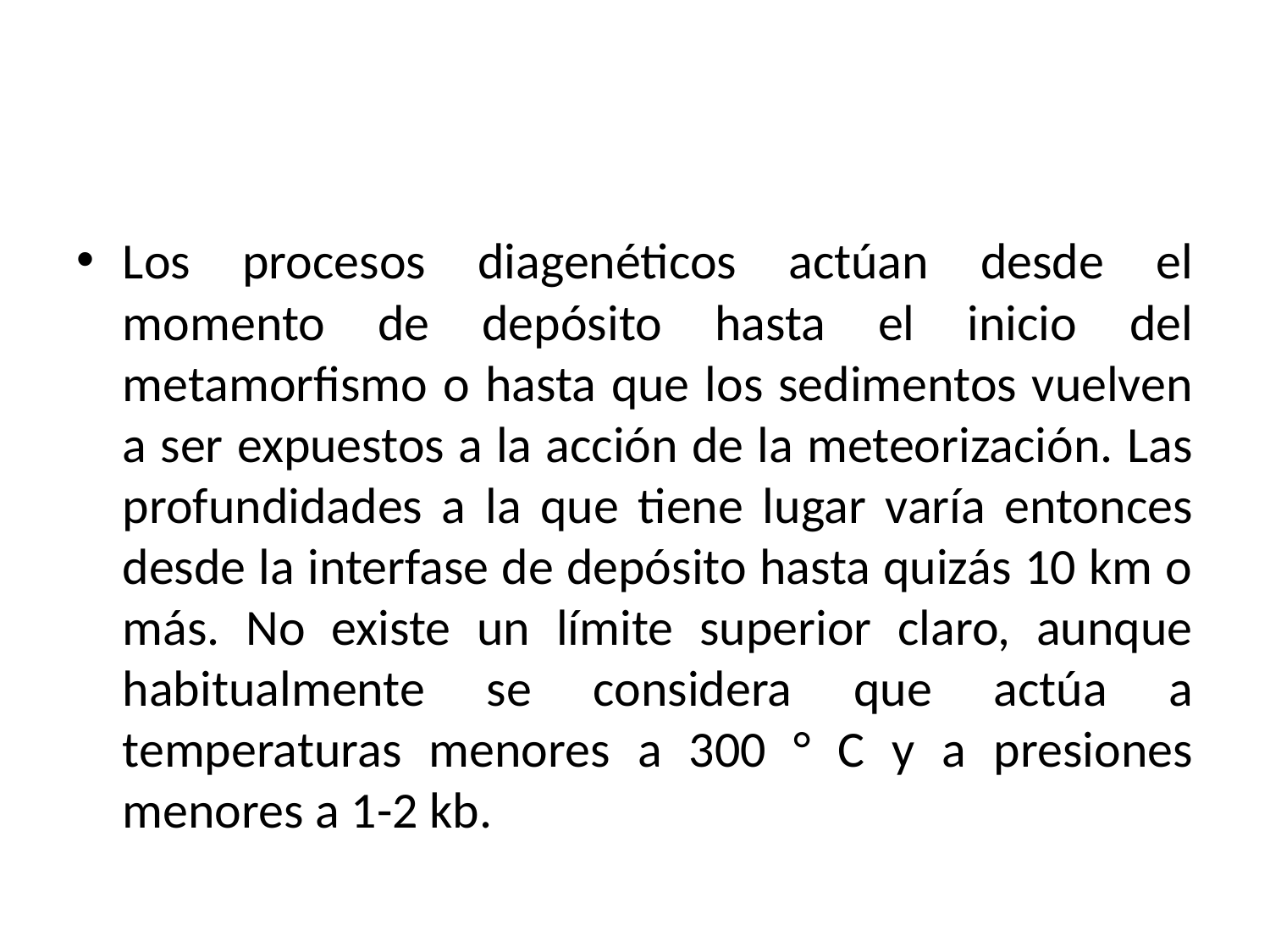

#
Los procesos diagenéticos actúan desde el momento de depósito hasta el inicio del metamorfismo o hasta que los sedimentos vuelven a ser expuestos a la acción de la meteorización. Las profundidades a la que tiene lugar varía entonces desde la interfase de depósito hasta quizás 10 km o más. No existe un límite superior claro, aunque habitualmente se considera que actúa a temperaturas menores a 300 ° C y a presiones menores a 1-2 kb.